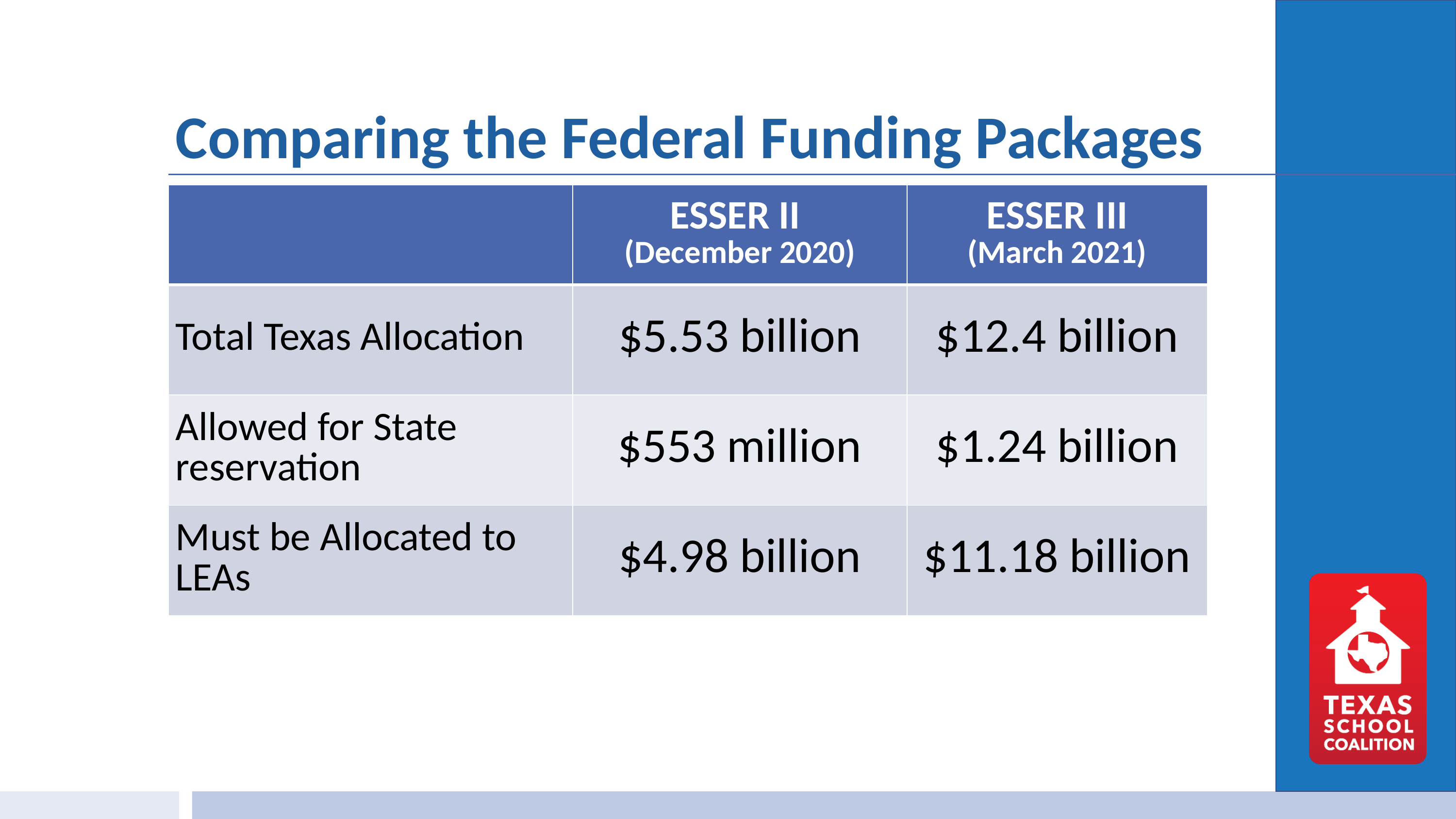

# Comparing the Federal Funding Packages
|  | ESSER II (December 2020) | ESSER III (March 2021) |
| --- | --- | --- |
| Total Texas Allocation | $5.53 billion | $12.4 billion |
| Allowed for State reservation | $553 million | $1.24 billion |
| Must be Allocated to LEAs | $4.98 billion | $11.18 billion |